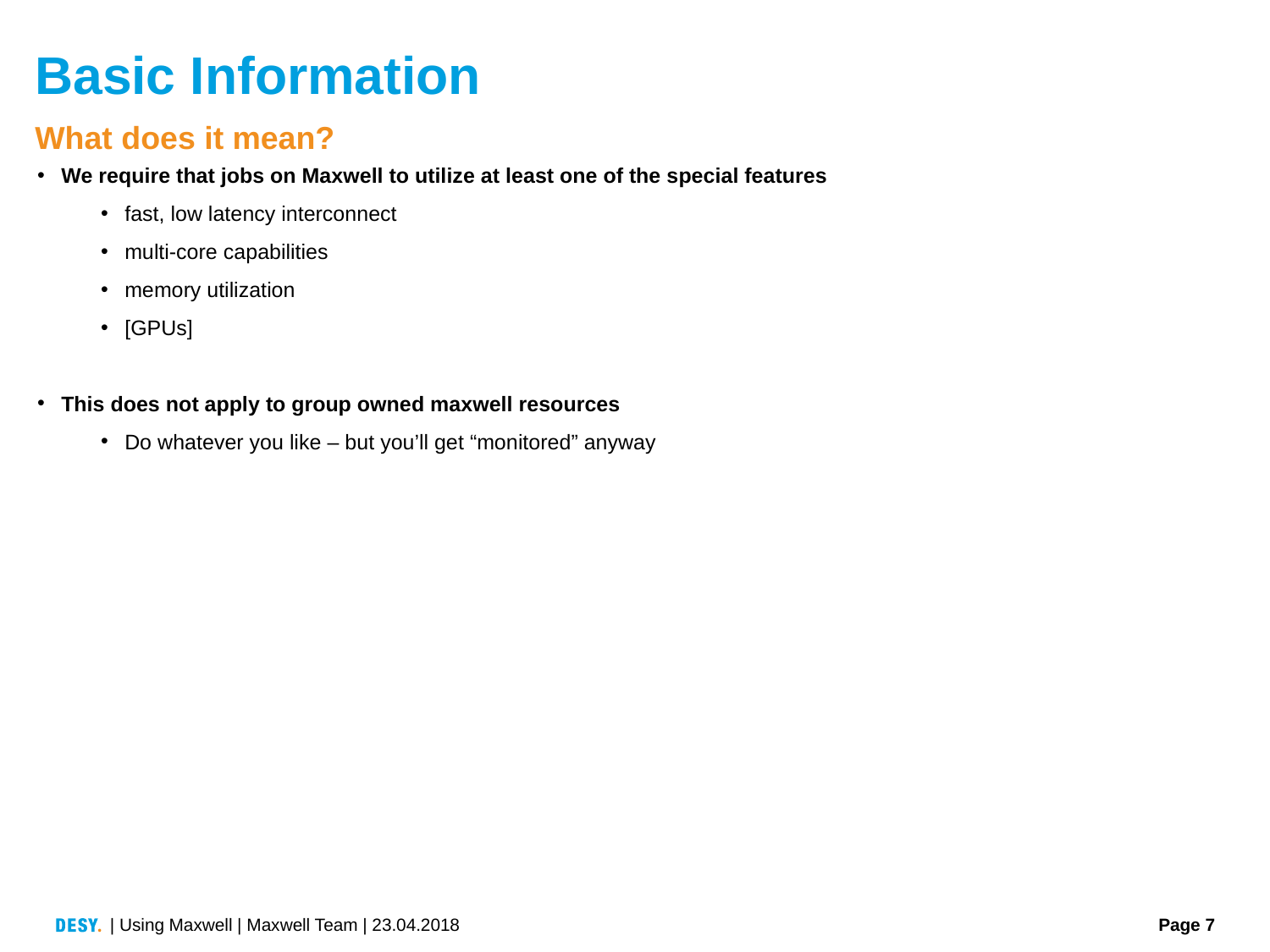

# Basic Information
What does it mean?
We require that jobs on Maxwell to utilize at least one of the special features
fast, low latency interconnect
multi-core capabilities
memory utilization
[GPUs]

This does not apply to group owned maxwell resources
Do whatever you like – but you’ll get “monitored” anyway

| Using Maxwell | Maxwell Team | 23.04.2018